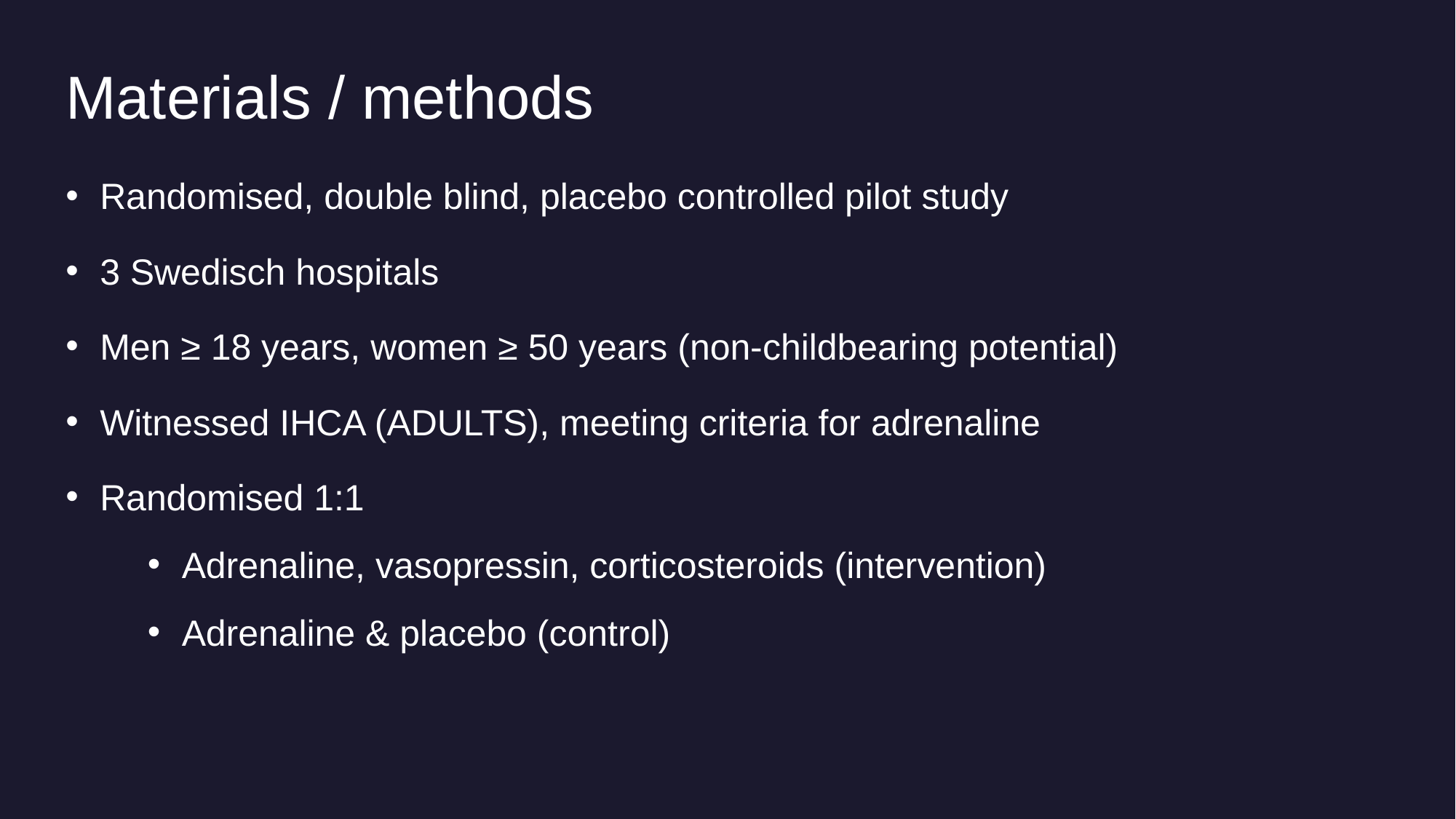

# Materials / methods
Randomised, double blind, placebo controlled pilot study
3 Swedisch hospitals
Men ≥ 18 years, women ≥ 50 years (non-childbearing potential)
Witnessed IHCA (ADULTS), meeting criteria for adrenaline
Randomised 1:1
Adrenaline, vasopressin, corticosteroids (intervention)
Adrenaline & placebo (control)